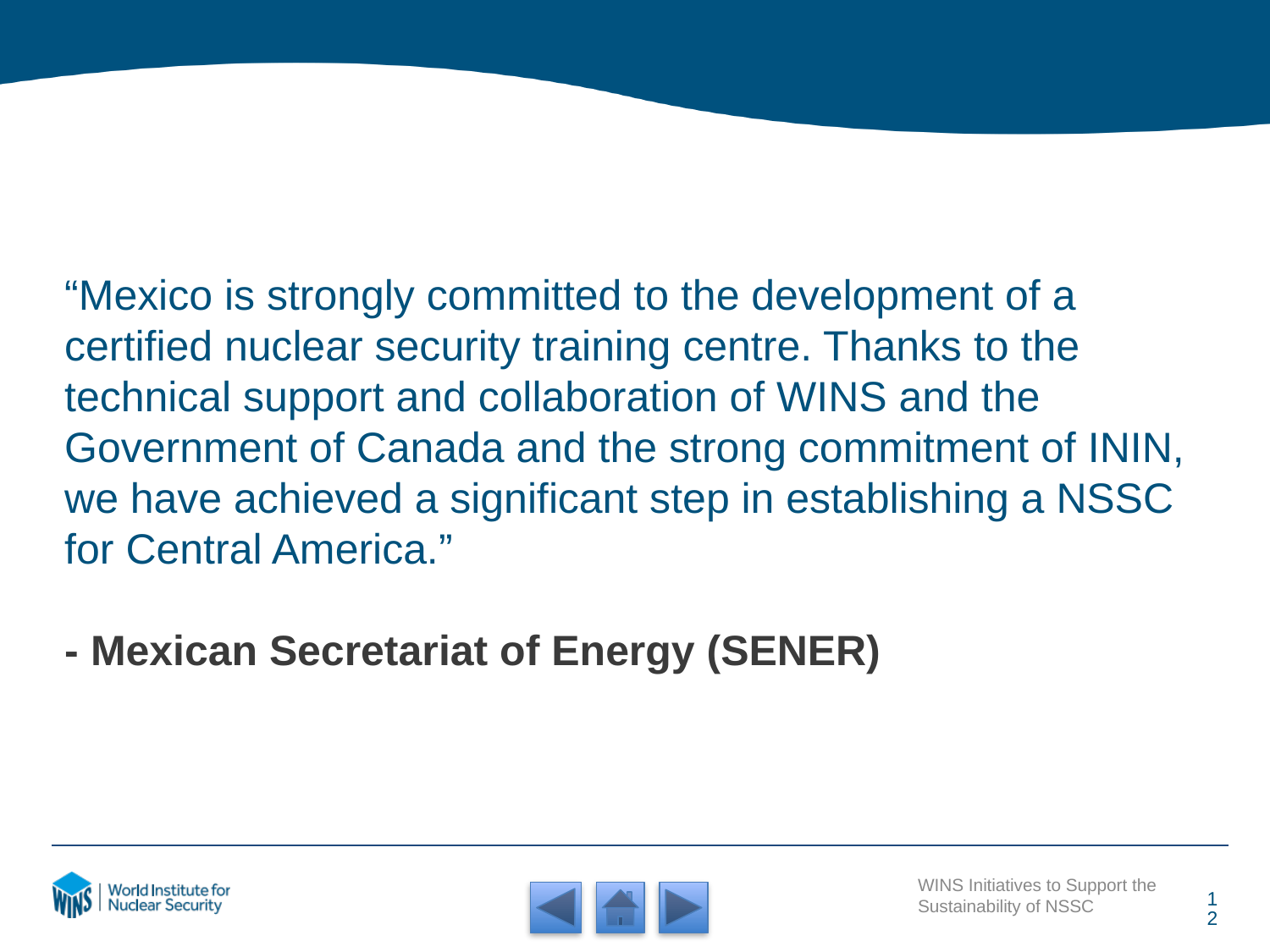

“Mexico is strongly committed to the development of a certified nuclear security training centre. Thanks to the technical support and collaboration of WINS and the Government of Canada and the strong commitment of ININ, we have achieved a significant step in establishing a NSSC for Central America.”

- Mexican Secretariat of Energy (SENER)
WINS Initiatives to Support the Sustainability of NSSC
12